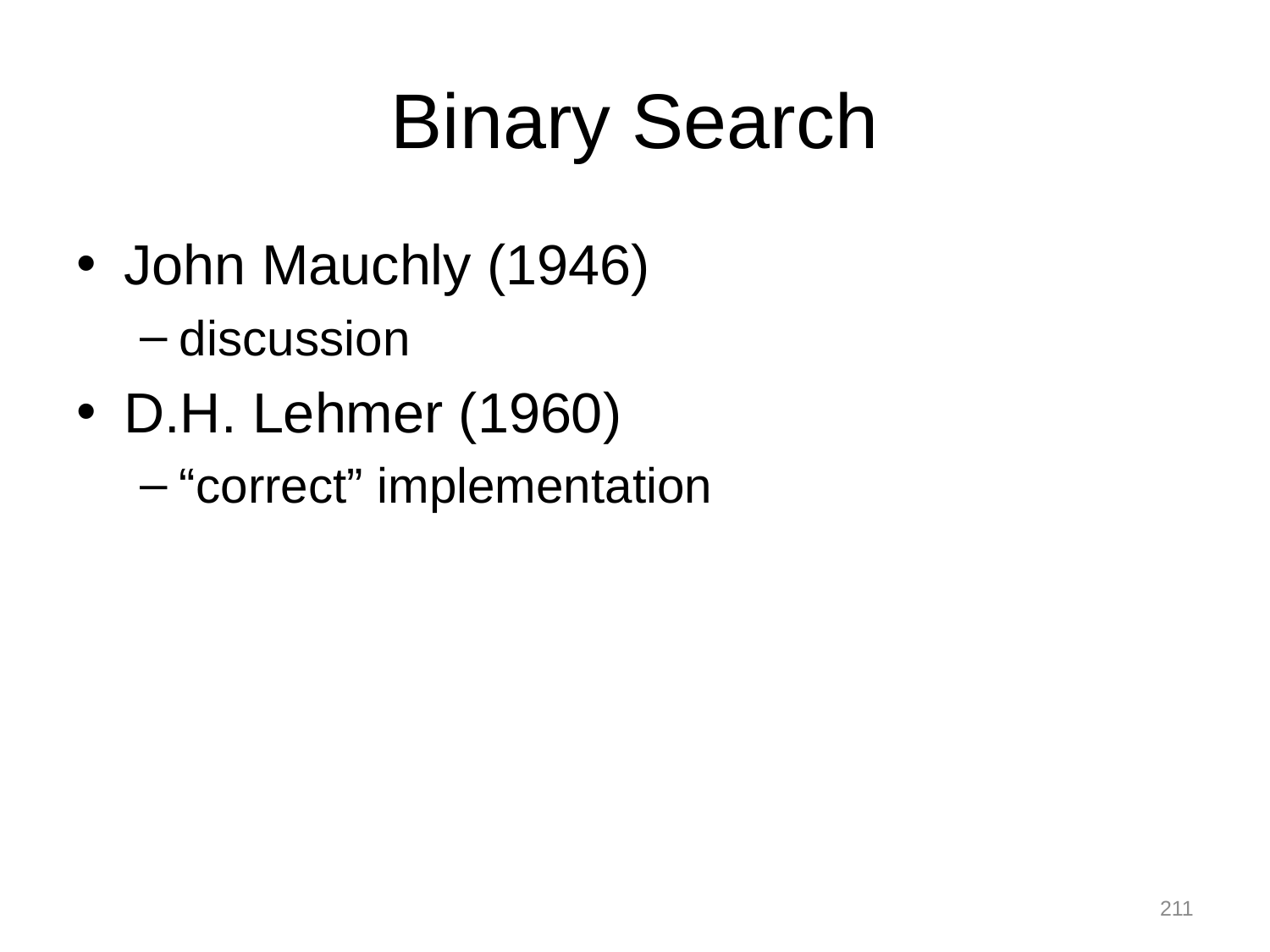

# Binary Search
John Mauchly (1946)
discussion
D.H. Lehmer (1960)
“correct” implementation

211